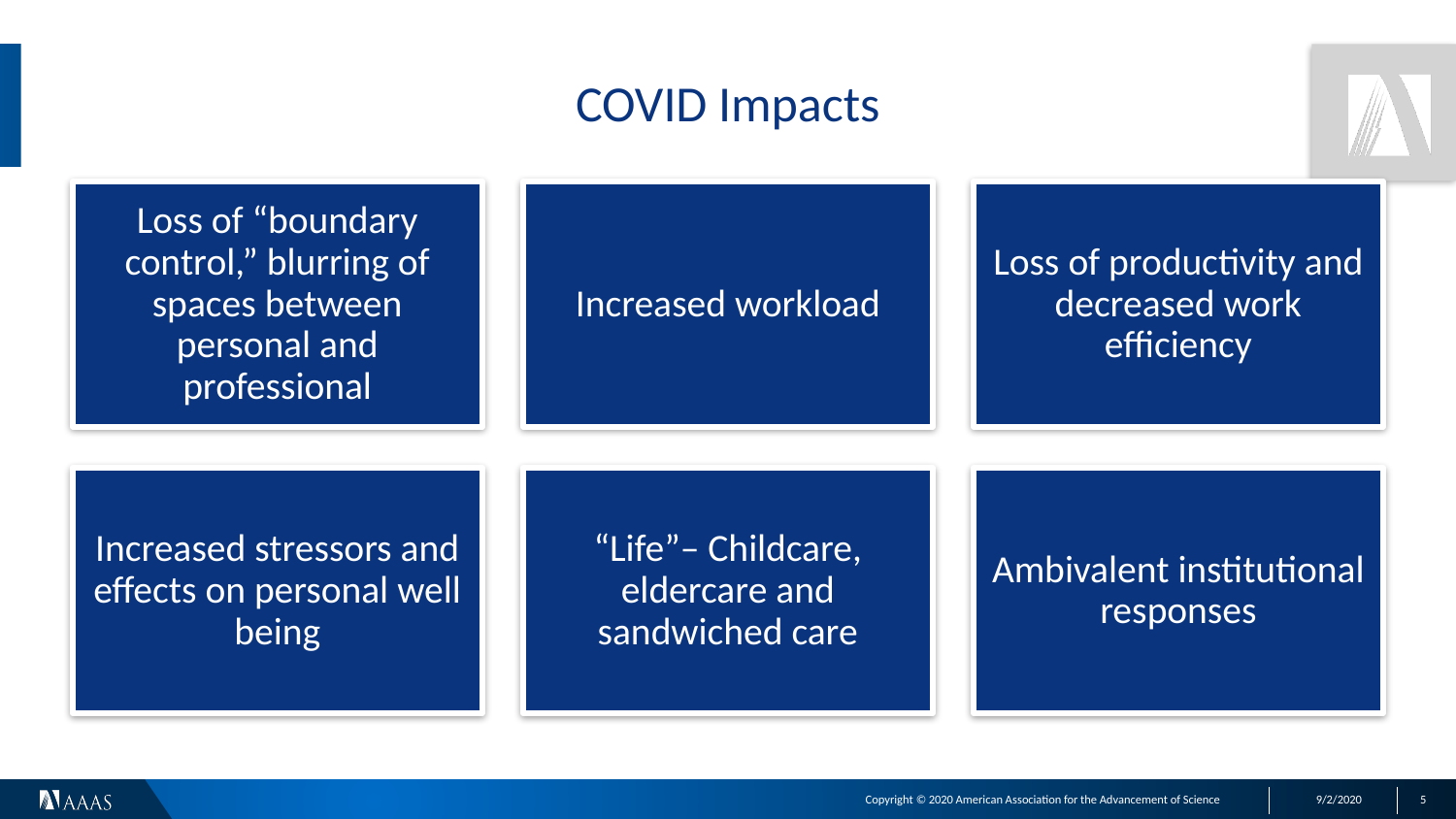

# COVID Impacts
Loss of “boundary control,” blurring of spaces between personal and professional
Increased workload
Loss of productivity and decreased work efficiency
Increased stressors and effects on personal well being
“Life”– Childcare, eldercare and sandwiched care
Ambivalent institutional responses